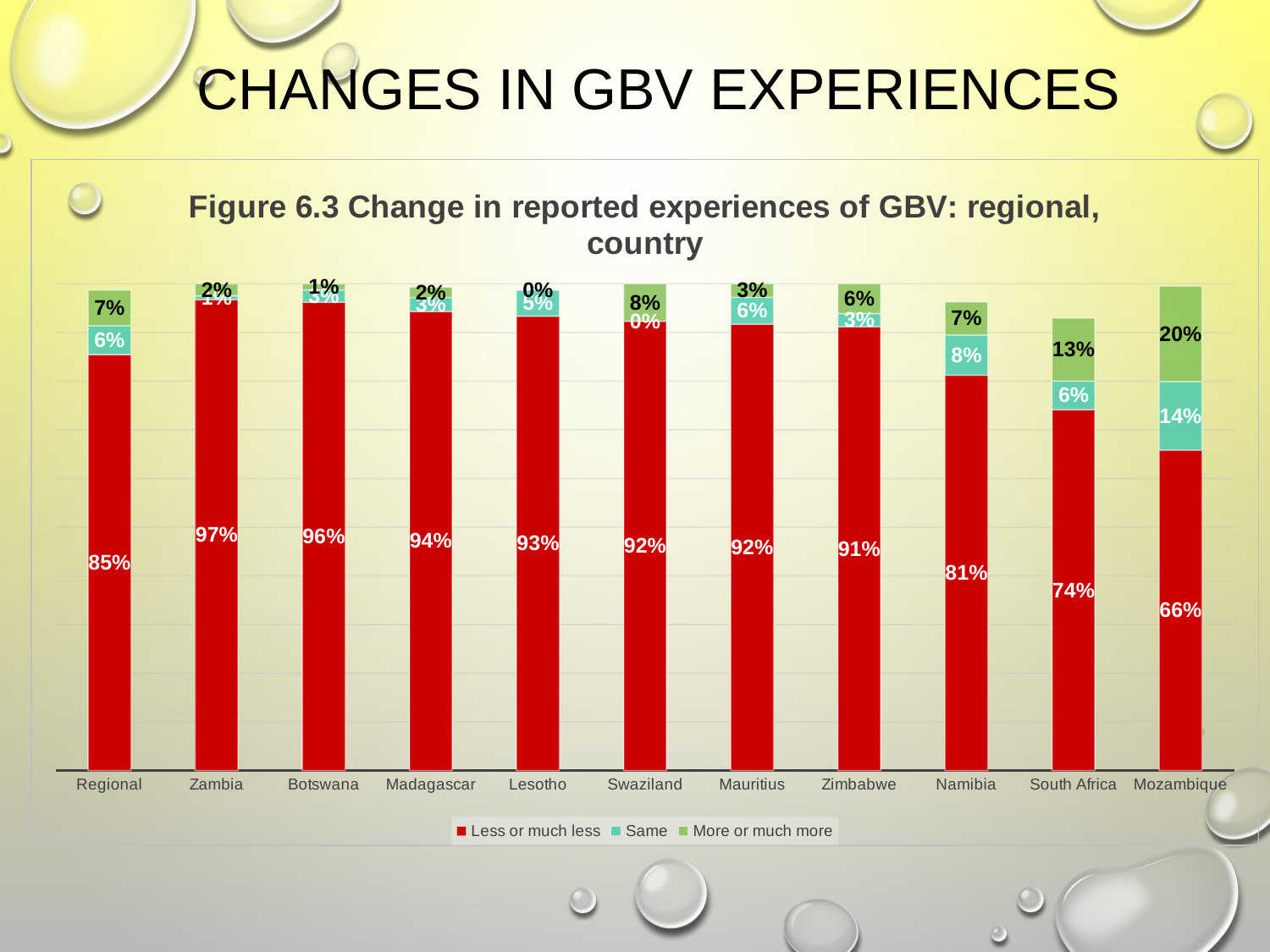

# CHANGES IN GBV EXPERIENCES

### Chart: Figure 6.3 Change in reported experiences of GBV: regional, country

| Category | Less or much less | Same | More or much more |
|---|---|---|---|
| Regional | 0.8544600938967135 | 0.059154929577464786 | 0.07323943661971831 |
| Zambia | 0.9672131147540983 | 0.00819672131147541 | 0.02459016393442623 |
| Botswana | 0.9620253164556962 | 0.02531645569620253 | 0.012658227848101266 |
| Madagascar | 0.9428571428571428 | 0.02857142857142857 | 0.02142857142857143 |
| Lesotho | 0.9333333333333333 | 0.05333333333333334 | 0.0 |
| Swaziland | 0.9230769230769231 | 0.0 | 0.07692307692307693 |
| Mauritius | 0.9166666666666666 | 0.05555555555555555 | 0.027777777777777776 |
| Zimbabwe | 0.9115646258503403 | 0.027210884353741496 | 0.061224489795918366 |
| Namibia | 0.8120300751879699 | 0.08270676691729323 | 0.06766917293233082 |
| South Africa | 0.7411764705882353 | 0.058823529411764705 | 0.12941176470588234 |
| Mozambique | 0.6582914572864322 | 0.1407035175879397 | 0.19597989949748745 |